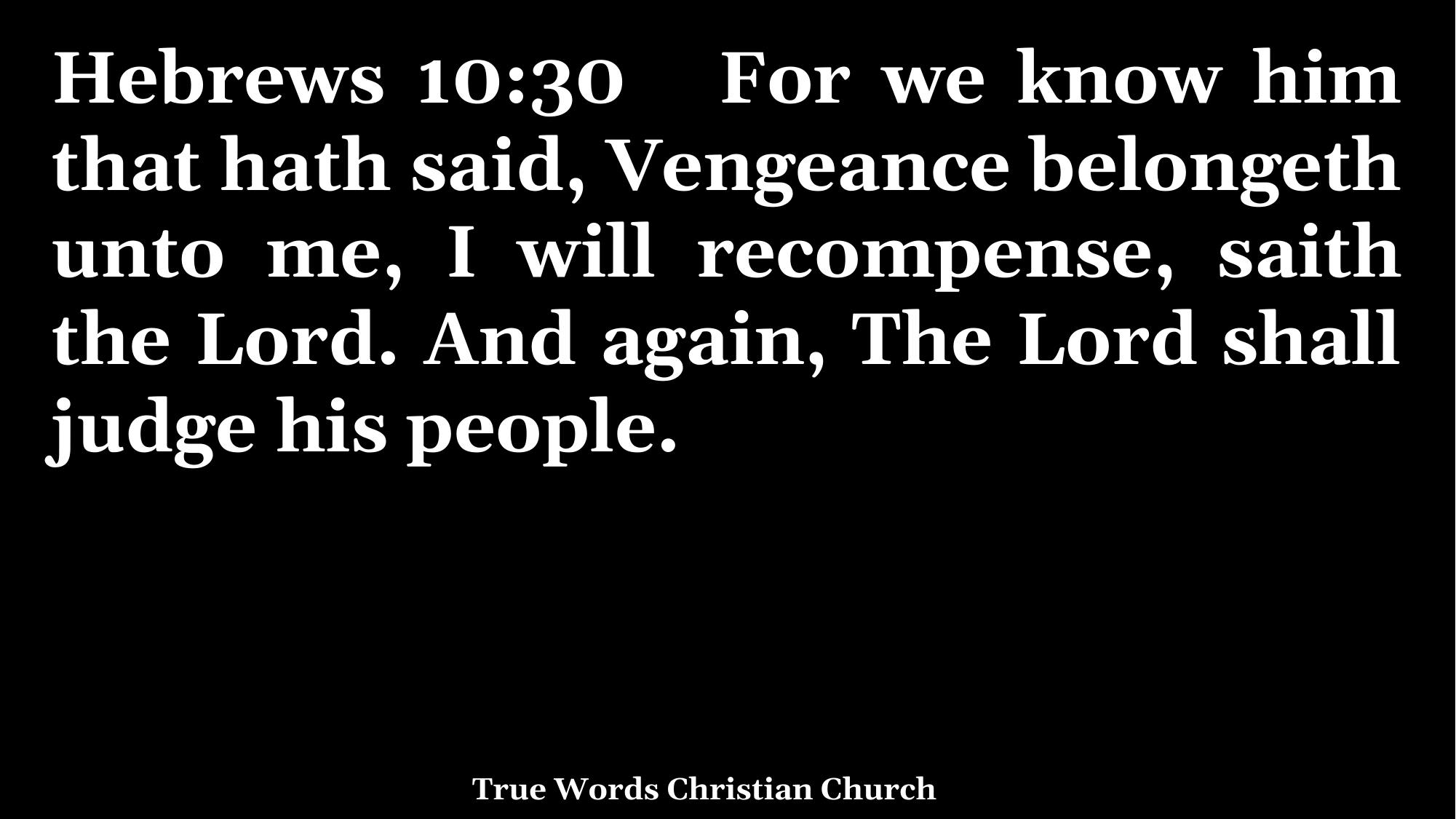

Hebrews 10:30   For we know him that hath said, Vengeance belongeth unto me, I will recompense, saith the Lord. And again, The Lord shall judge his people.
True Words Christian Church